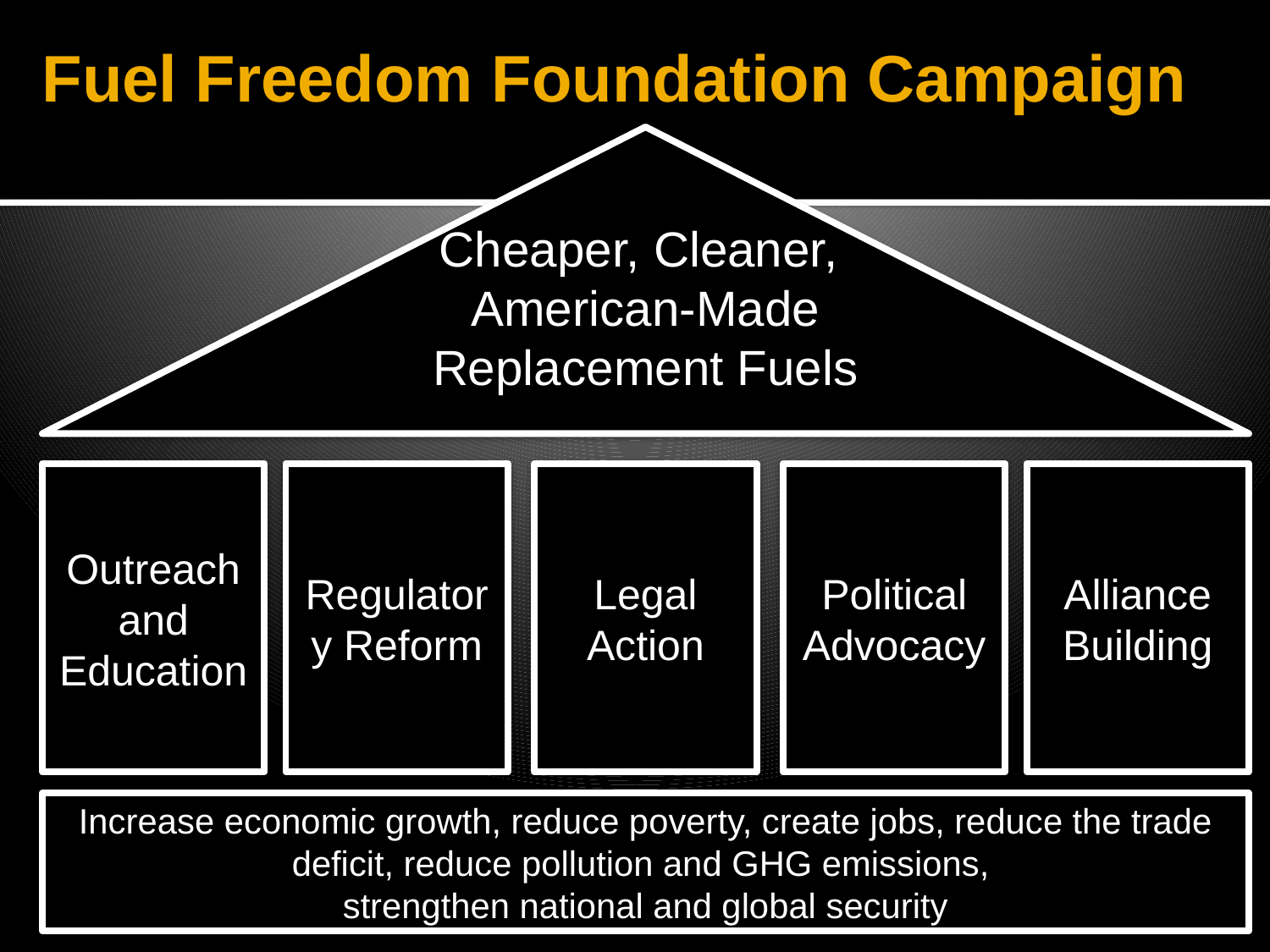

# Fuel Freedom Foundation Campaign

Cheaper, Cleaner,
American-Made Replacement Fuels

Outreach and Education
Regulatory Reform
Legal Action
Political Advocacy
Alliance Building
Increase economic growth, reduce poverty, create jobs, reduce the trade deficit, reduce pollution and GHG emissions,
strengthen national and global security